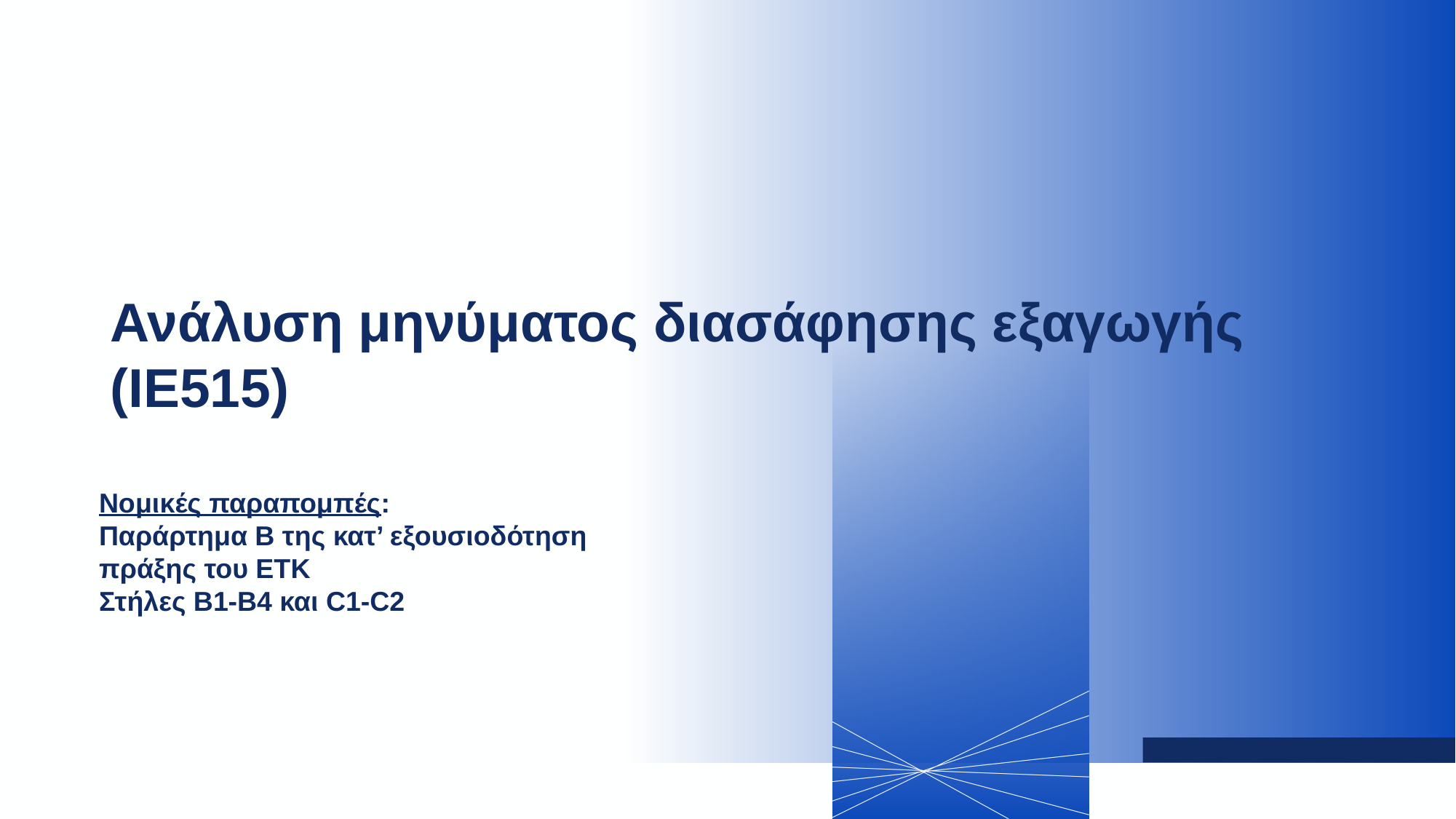

Ανάλυση μηνύματος διασάφησης εξαγωγής
(IE515)
# Νομικές παραπομπές: Παράρτημα B της κατ’ εξουσιοδότηση πράξης του ΕΤΚ Στήλες B1-B4 και C1-C2